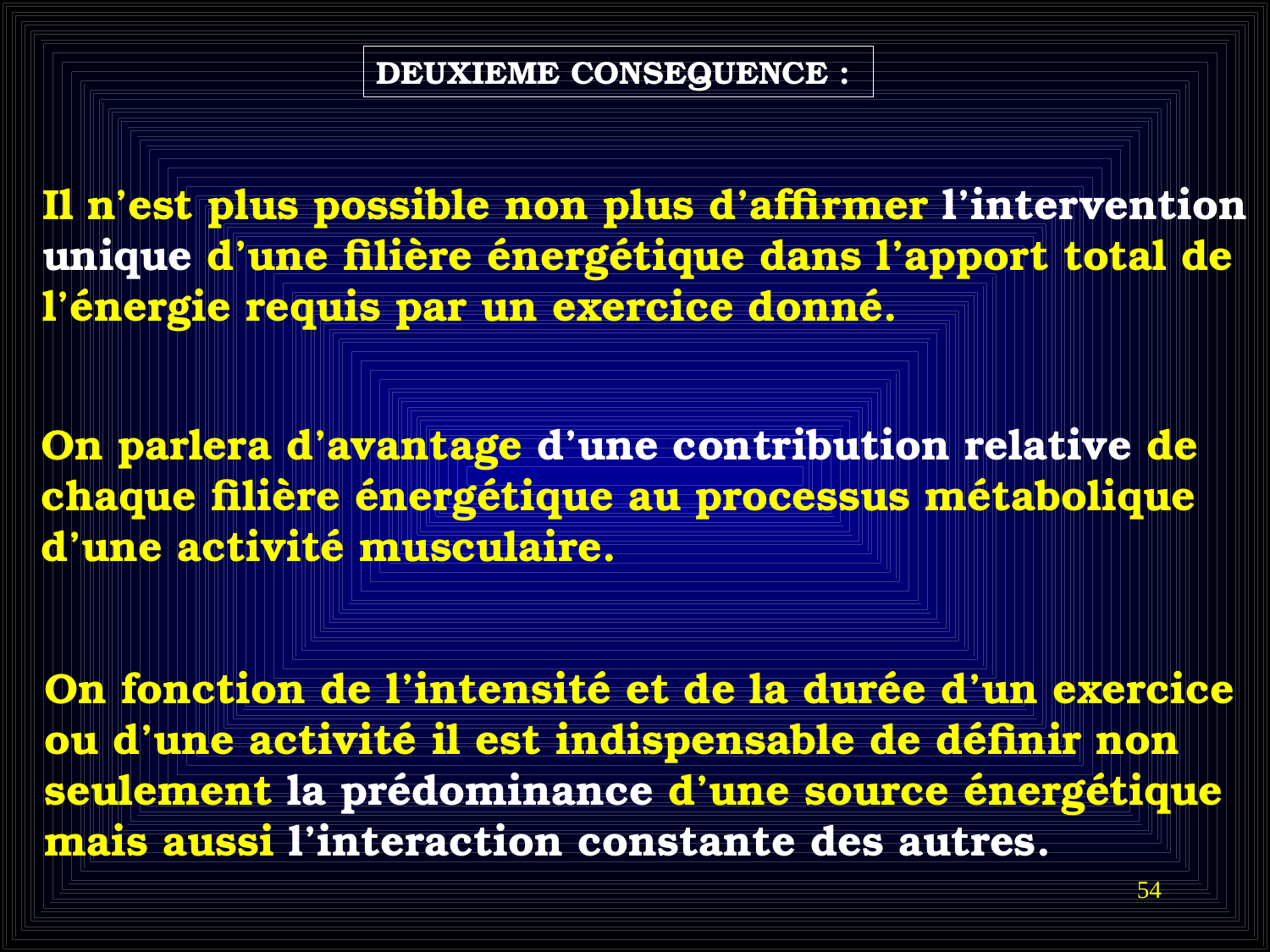

DEUXIEME CONSEQUENCE :
Il n’est plus possible non plus d’affirmer l’intervention
unique d’une filière énergétique dans l’apport total de
l’énergie requis par un exercice donné.

On parlera d’avantage d’une contribution relative de
chaque filière énergétique au processus métabolique
d’une activité musculaire.
On fonction de l’intensité et de la durée d’un exercice
ou d’une activité il est indispensable de définir non seulement la prédominance d’une source énergétique mais aussi l’interaction constante des autres.
54